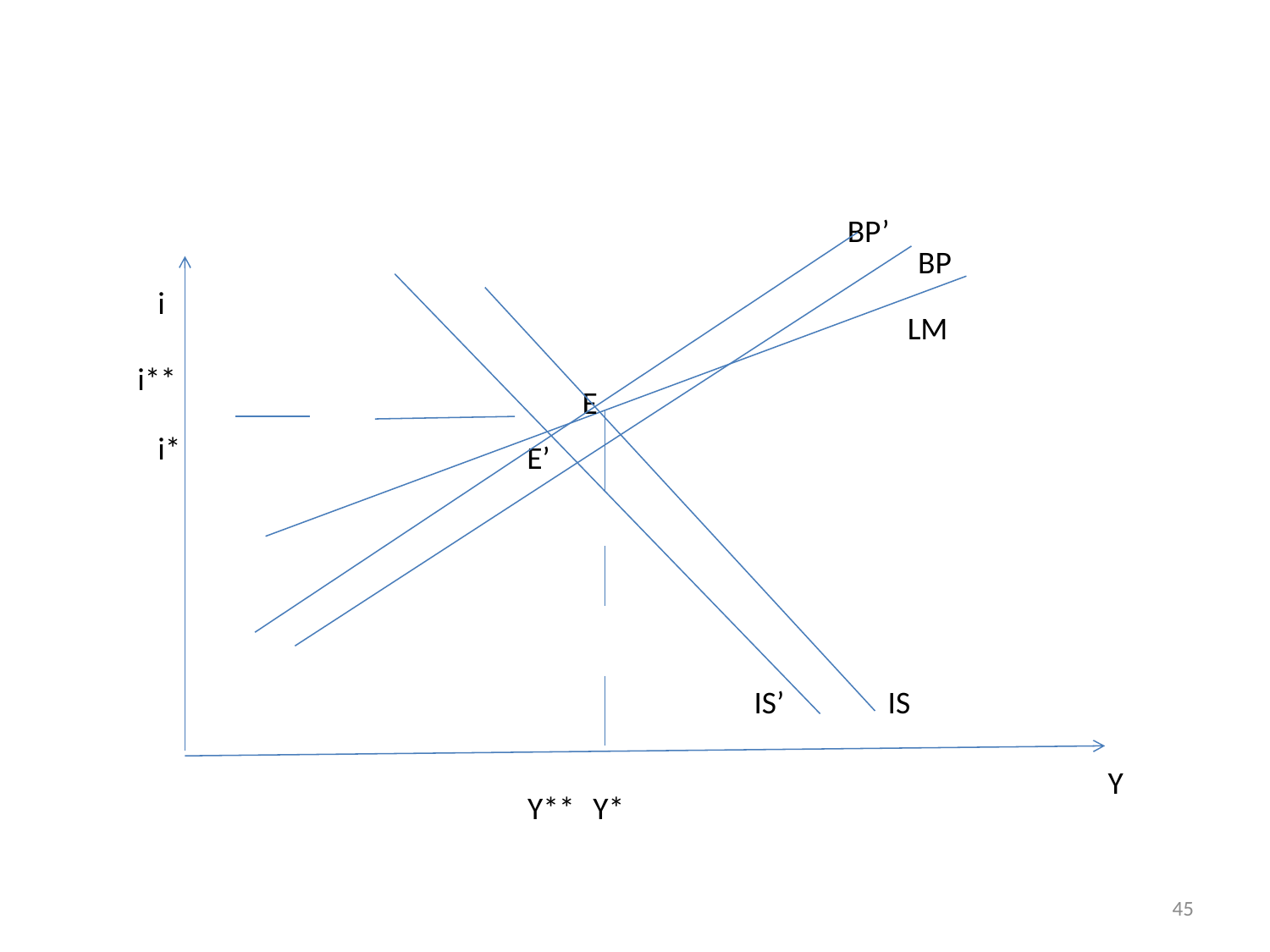

#

BP’

BP
i
LM
i**
E
i*
E’
IS’
IS
Y
Y**
Y*
45